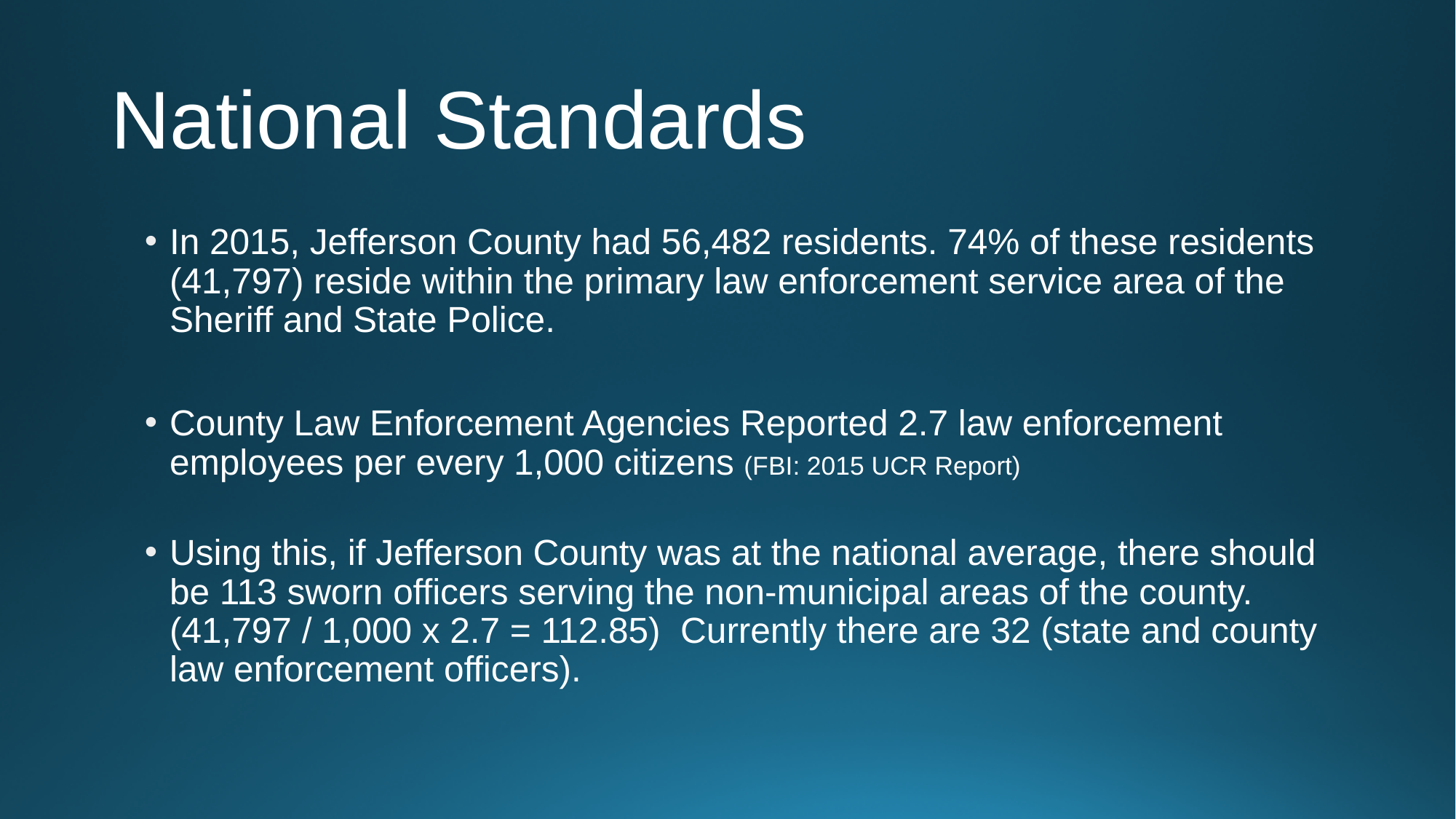

# National Standards
In 2015, Jefferson County had 56,482 residents. 74% of these residents (41,797) reside within the primary law enforcement service area of the Sheriff and State Police.

County Law Enforcement Agencies Reported 2.7 law enforcement employees per every 1,000 citizens (FBI: 2015 UCR Report)
Using this, if Jefferson County was at the national average, there should be 113 sworn officers serving the non-municipal areas of the county. (41,797 / 1,000 x 2.7 = 112.85)  Currently there are 32 (state and county law enforcement officers).